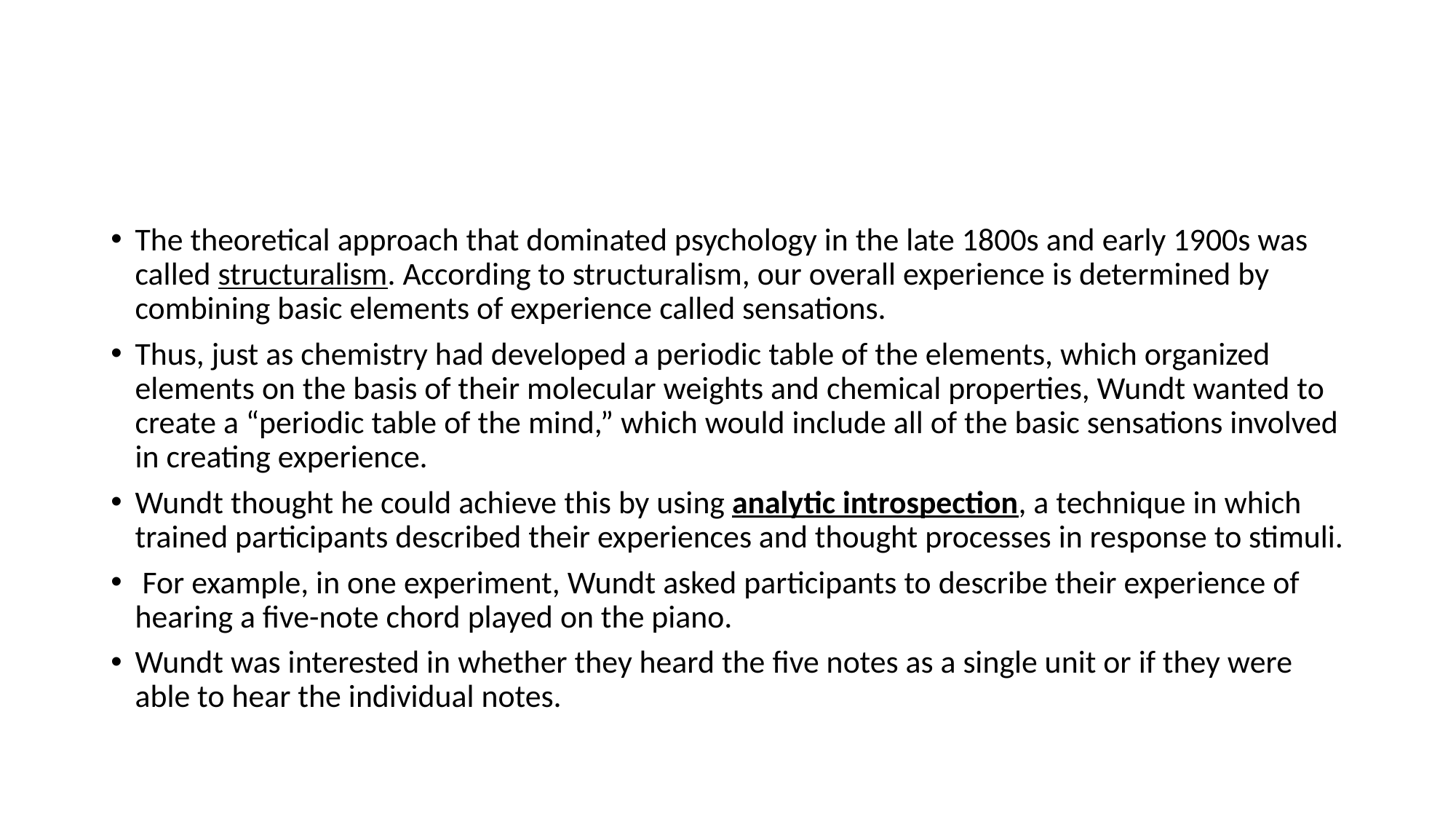

#
The theoretical approach that dominated psychology in the late 1800s and early 1900s was called structuralism. According to structuralism, our overall experience is determined by combining basic elements of experience called sensations.
Thus, just as chemistry had developed a periodic table of the elements, which organized elements on the basis of their molecular weights and chemical properties, Wundt wanted to create a “periodic table of the mind,” which would include all of the basic sensations involved in creating experience.
Wundt thought he could achieve this by using analytic introspection, a technique in which trained participants described their experiences and thought processes in response to stimuli.
 For example, in one experiment, Wundt asked participants to describe their experience of hearing a five-note chord played on the piano.
Wundt was interested in whether they heard the five notes as a single unit or if they were able to hear the individual notes.